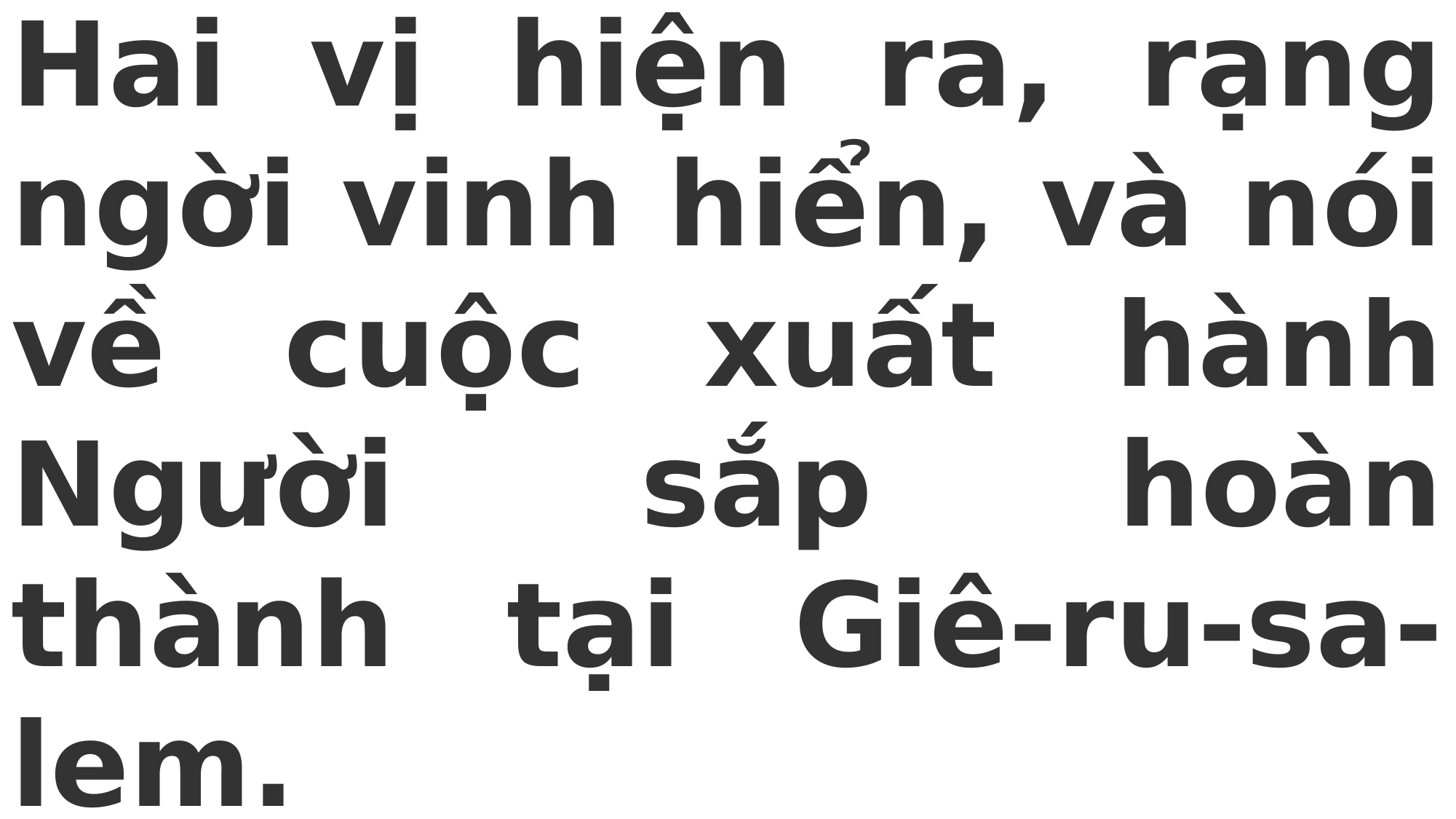

# Hai vị hiện ra, rạng ngời vinh hiển, và nói về cuộc xuất hành Người sắp hoàn thành tại Giê-ru-sa-lem.